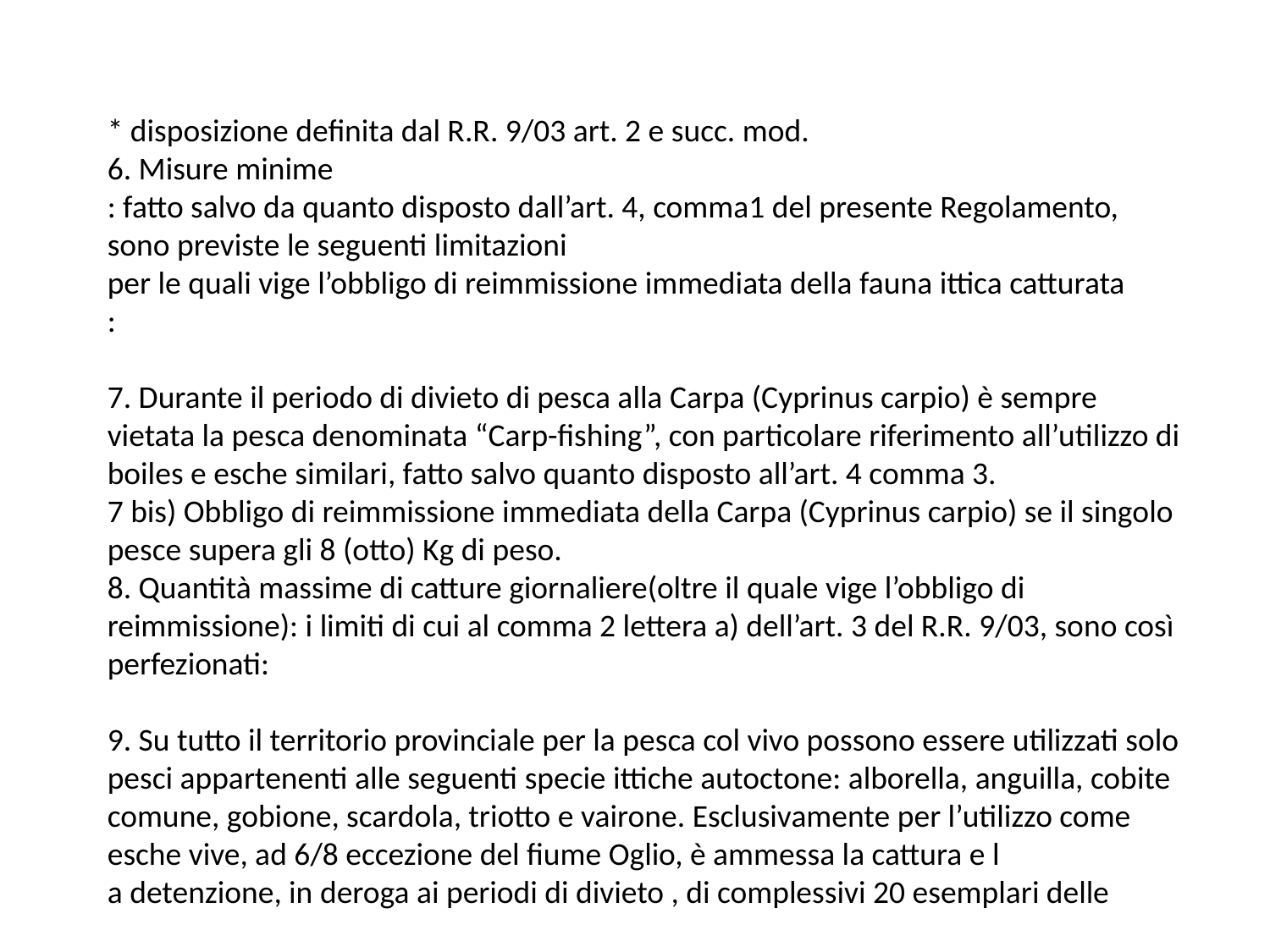

* disposizione definita dal R.R. 9/03 art. 2 e succ. mod.
6. Misure minime
: fatto salvo da quanto disposto dall’art. 4, comma1 del presente Regolamento, sono previste le seguenti limitazioni
per le quali vige l’obbligo di reimmissione immediata della fauna ittica catturata
:

7. Durante il periodo di divieto di pesca alla Carpa (Cyprinus carpio) è sempre
vietata la pesca denominata “Carp-fishing”, con particolare riferimento all’utilizzo di boiles e esche similari, fatto salvo quanto disposto all’art. 4 comma 3.
7 bis) Obbligo di reimmissione immediata della Carpa (Cyprinus carpio) se il singolo pesce supera gli 8 (otto) Kg di peso.
8. Quantità massime di catture giornaliere(oltre il quale vige l’obbligo di reimmissione): i limiti di cui al comma 2 lettera a) dell’art. 3 del R.R. 9/03, sono così perfezionati:

9. Su tutto il territorio provinciale per la pesca col vivo possono essere utilizzati solo pesci appartenenti alle seguenti specie ittiche autoctone: alborella, anguilla, cobite comune, gobione, scardola, triotto e vairone. Esclusivamente per l’utilizzo come esche vive, ad 6/8 eccezione del fiume Oglio, è ammessa la cattura e l
a detenzione, in deroga ai periodi di divieto , di complessivi 20 esemplari delle